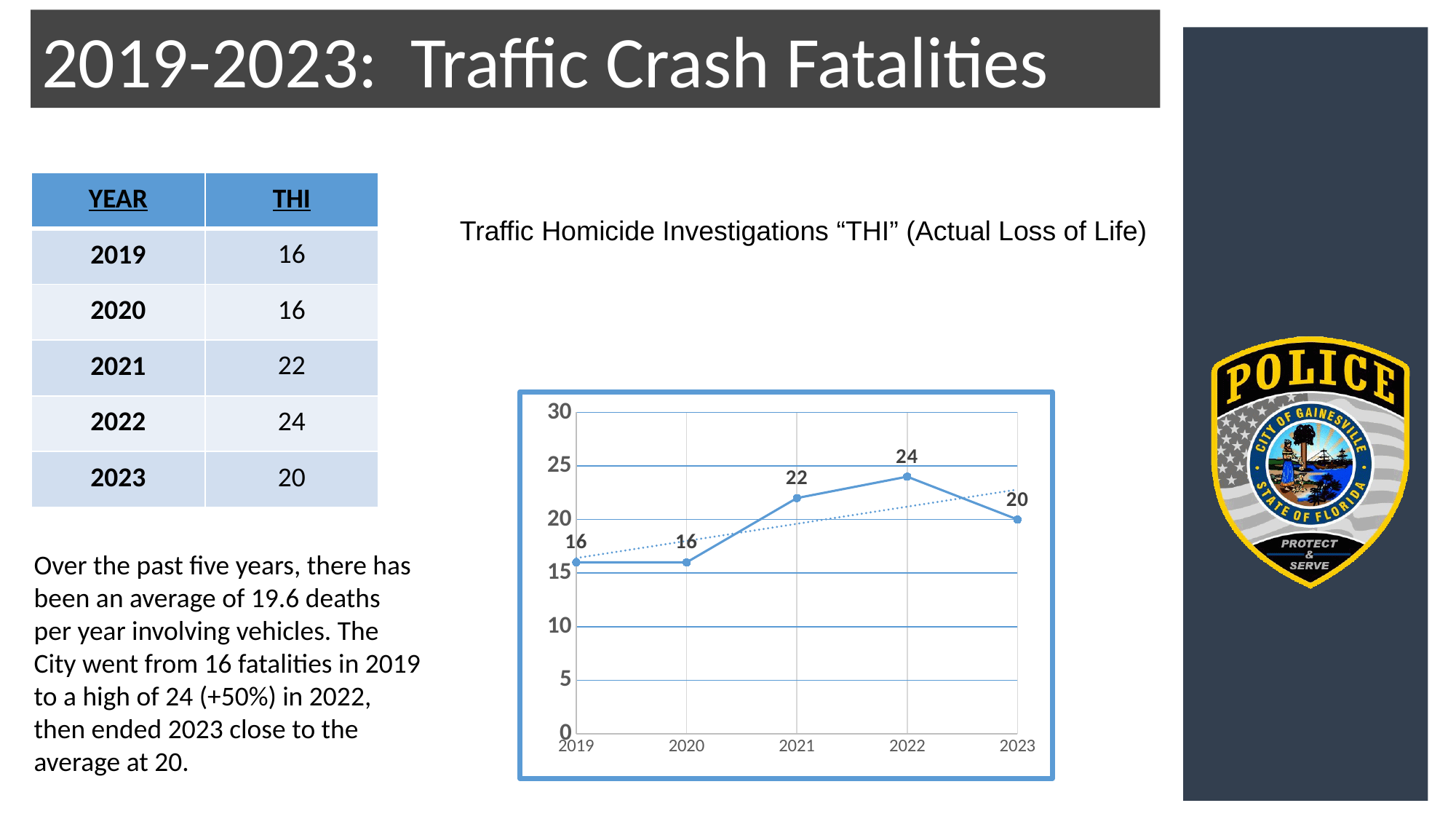

2019-2023:  Traffic Crash Fatalities

| YEAR | THI |
| --- | --- |
| 2019 | 16 |
| 2020 | 16 |
| 2021 | 22 |
| 2022 | 24 |
| 2023 | 20 |
Traffic Homicide Investigations “THI” (Actual Loss of Life)

### Chart

| Category | THI |
|---|---|
Over the past five years, there has been an average of 19.6 deaths per year involving vehicles. The City went from 16 fatalities in 2019 to a high of 24 (+50%) in 2022, then ended 2023 close to the average at 20.
2